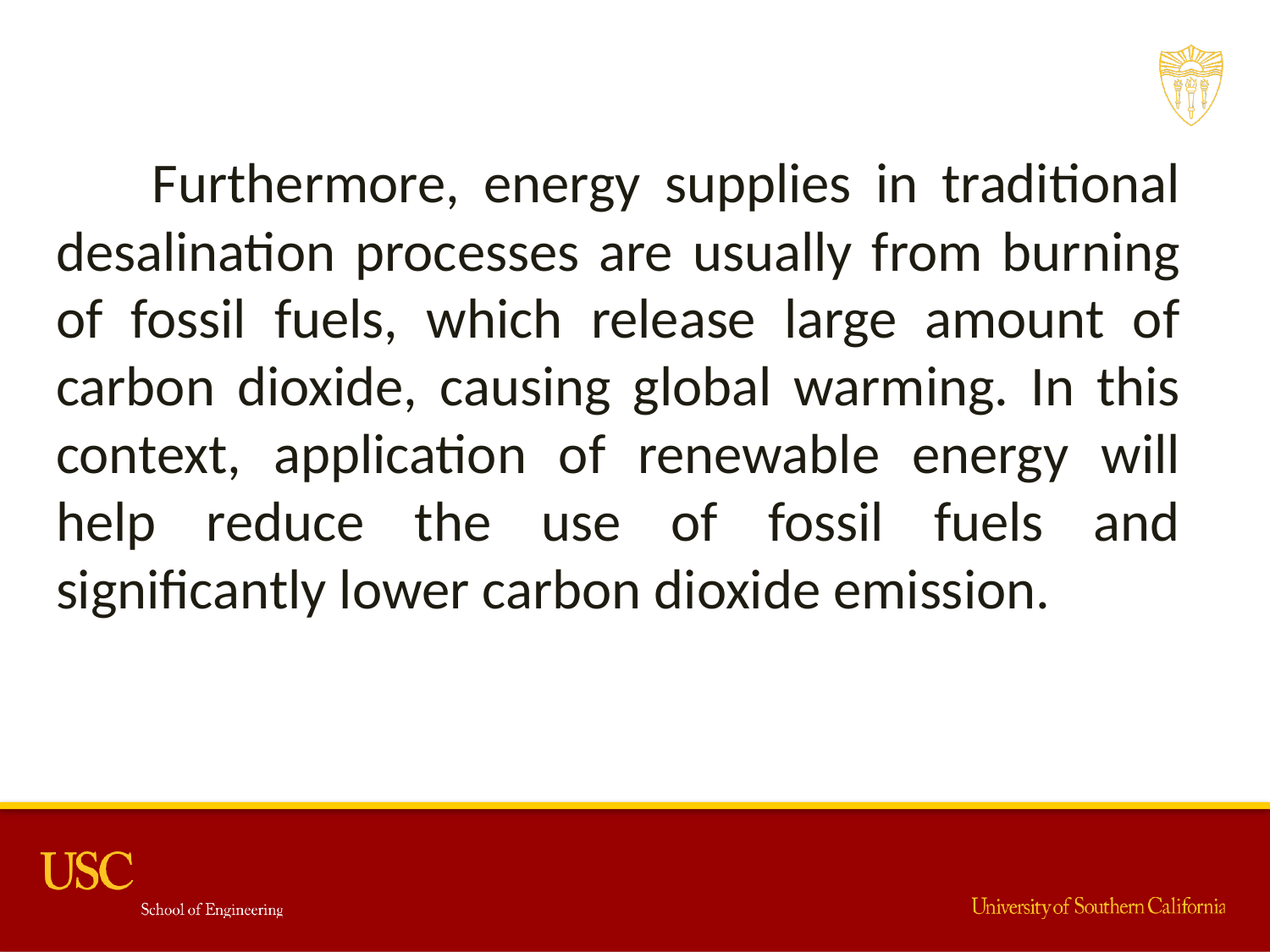

Furthermore, energy supplies in traditional desalination processes are usually from burning of fossil fuels, which release large amount of carbon dioxide, causing global warming. In this context, application of renewable energy will help reduce the use of fossil fuels and significantly lower carbon dioxide emission.